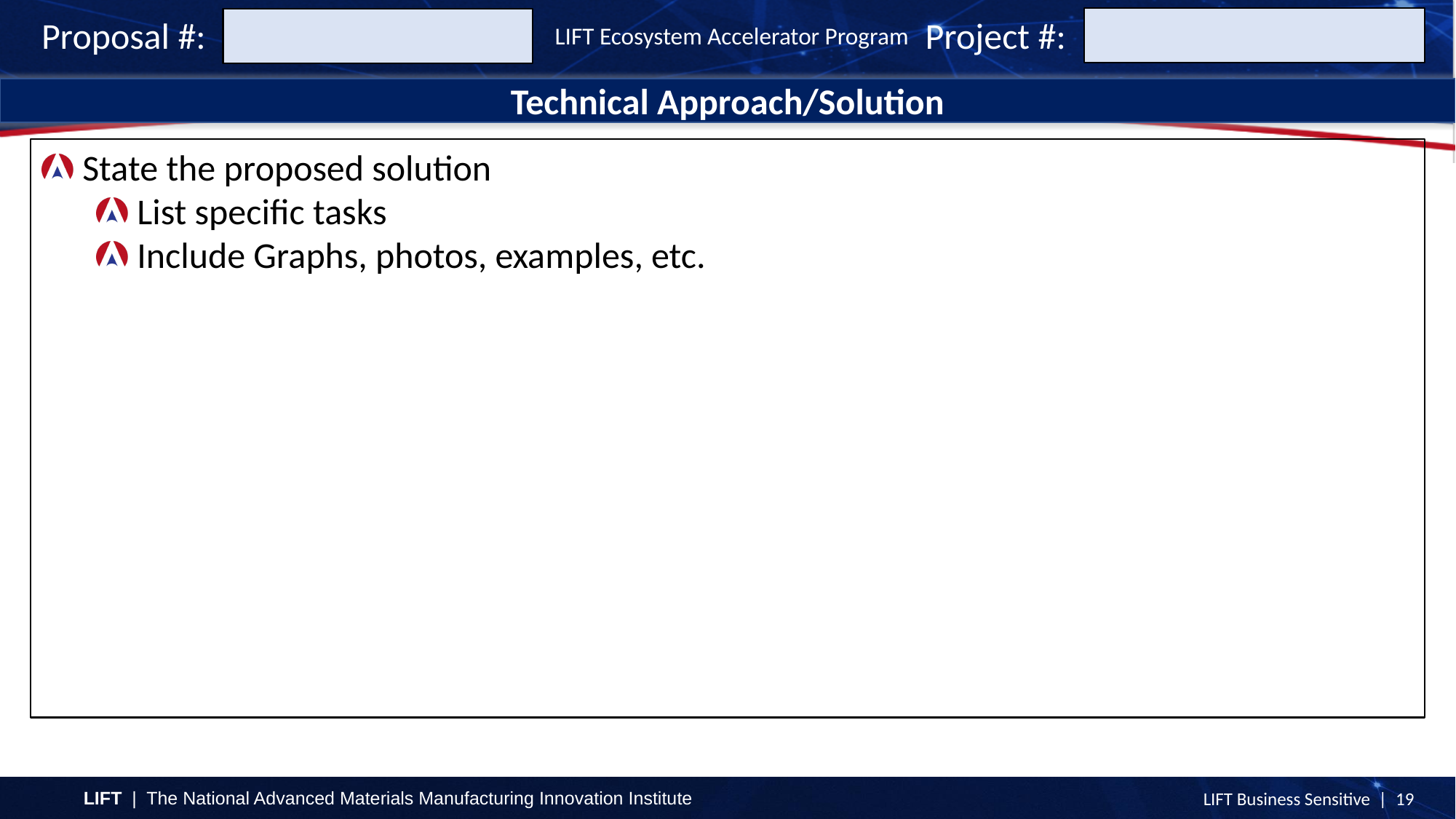

Proposal #:
Project #:

LIFT Ecosystem Accelerator Program
Technical Approach/Solution
State the proposed solution
List specific tasks
Include Graphs, photos, examples, etc.